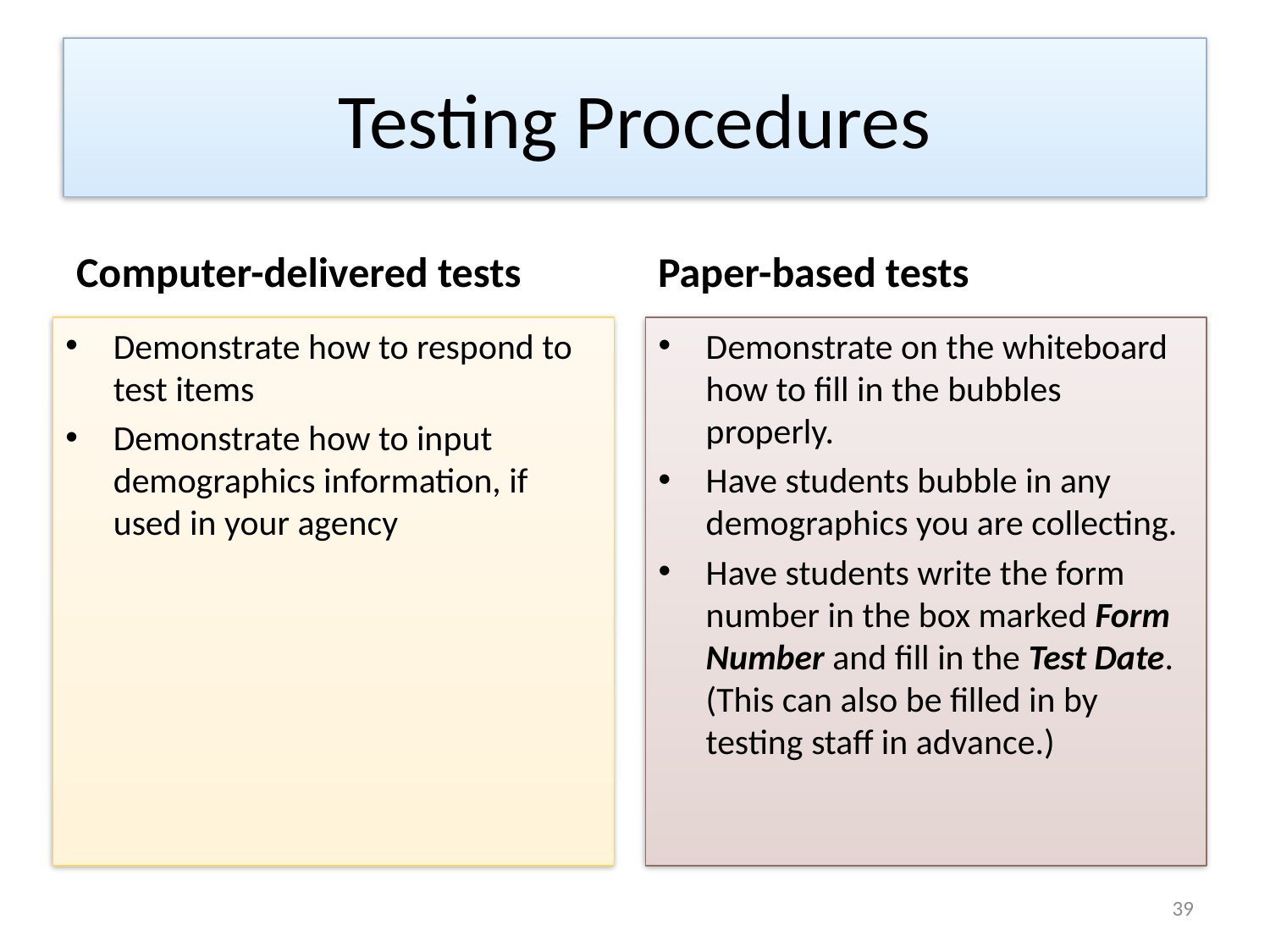

# Testing Procedures
Computer-delivered tests
Paper-based tests
Demonstrate how to respond to test items
Demonstrate how to input demographics information, if used in your agency

Demonstrate on the whiteboard how to fill in the bubbles properly.
Have students bubble in any demographics you are collecting.
Have students write the form number in the box marked Form Number and fill in the Test Date. (This can also be filled in by testing staff in advance.)
39